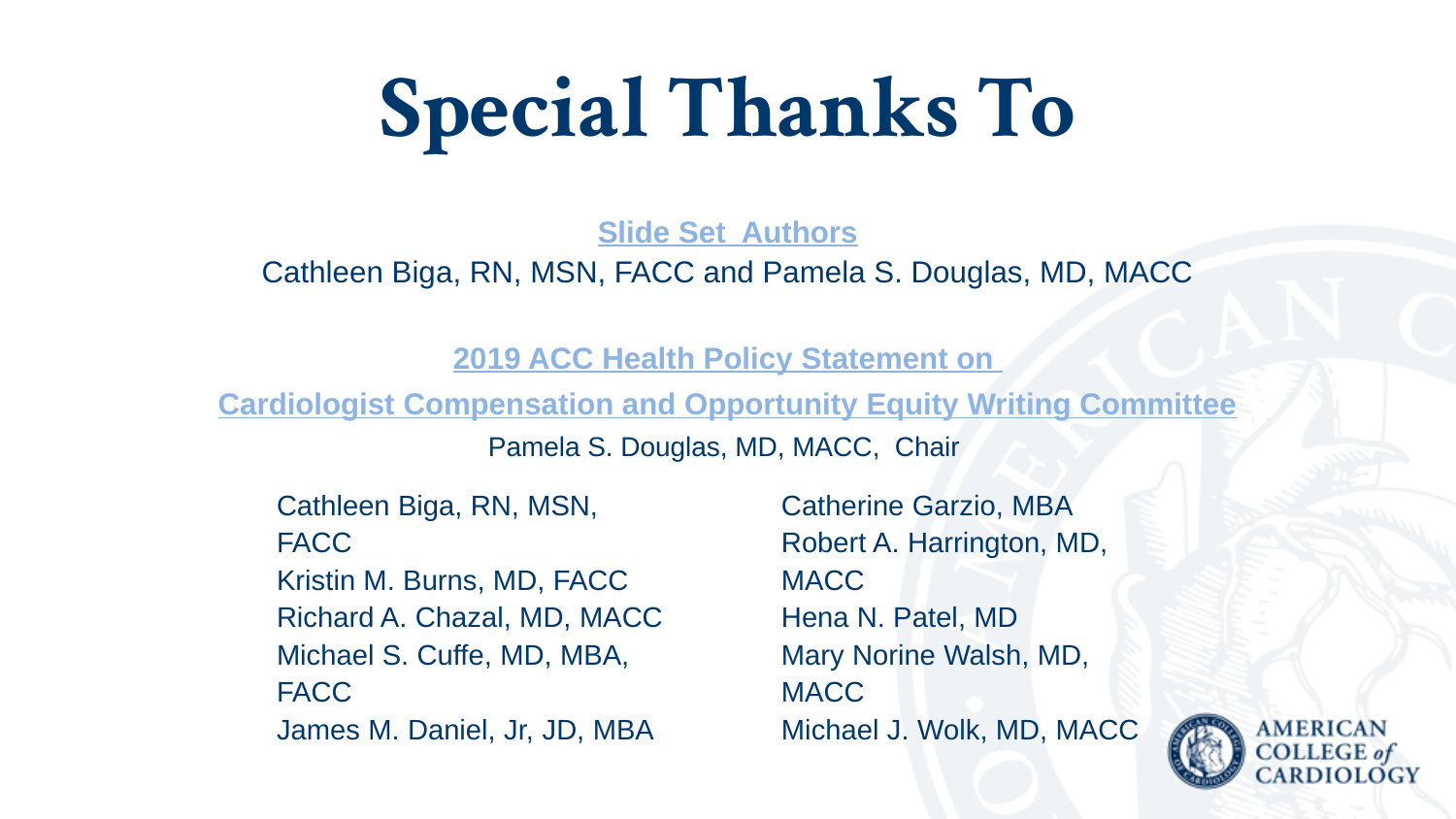

# Special Thanks To
Slide Set  Authors
Cathleen Biga, RN, MSN, FACC and Pamela S. Douglas, MD, MACC

2019 ACC Health Policy Statement on
Cardiologist Compensation and Opportunity Equity Writing Committee
Pamela S. Douglas, MD, MACC,  Chair

Cathleen Biga, RN, MSN, FACC
Kristin M. Burns, MD, FACC
Richard A. Chazal, MD, MACC
Michael S. Cuffe, MD, MBA, FACC
James M. Daniel, Jr, JD, MBA

Catherine Garzio, MBA
Robert A. Harrington, MD, MACC
Hena N. Patel, MD
Mary Norine Walsh, MD, MACC
Michael J. Wolk, MD, MACC